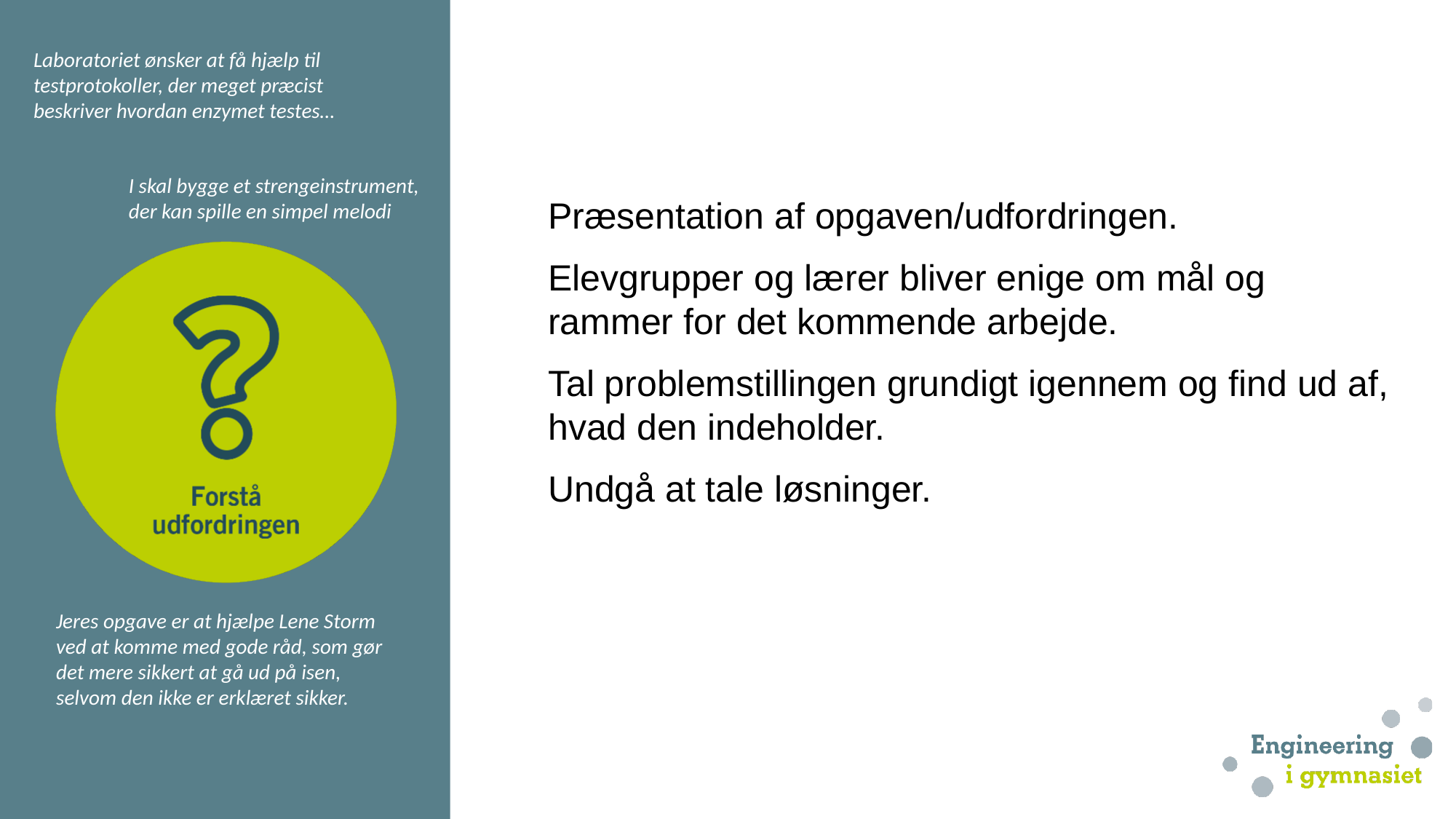

Laboratoriet ønsker at få hjælp til testprotokoller, der meget præcist beskriver hvordan enzymet testes…
I skal bygge et strengeinstrument, der kan spille en simpel melodi
Præsentation af opgaven/udfordringen.
Elevgrupper og lærer bliver enige om mål og rammer for det kommende arbejde.
Tal problemstillingen grundigt igennem og find ud af, hvad den indeholder.
Undgå at tale løsninger.

Jeres opgave er at hjælpe Lene Storm ved at komme med gode råd, som gør det mere sikkert at gå ud på isen, selvom den ikke er erklæret sikker.